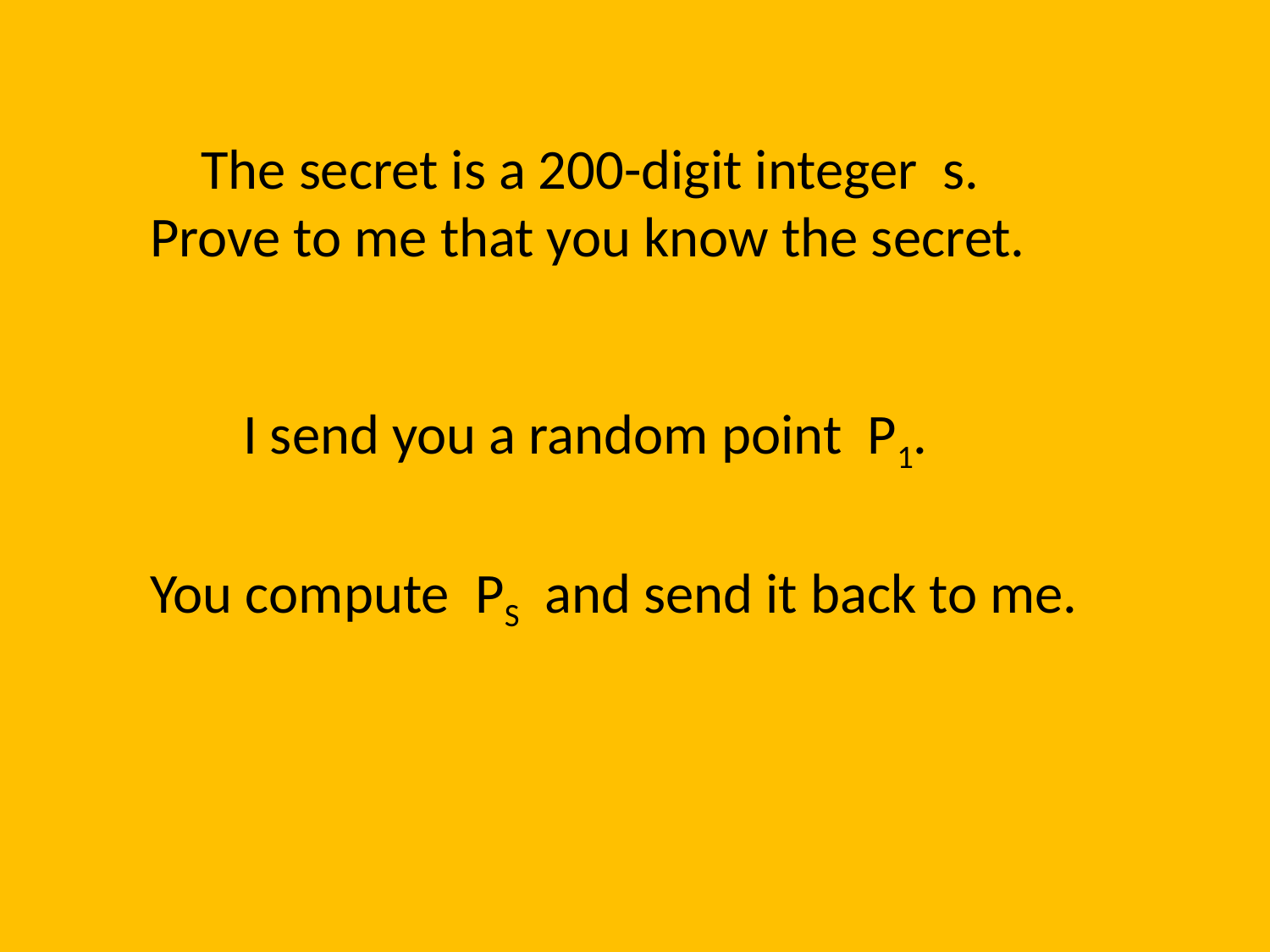

The secret is a 200-digit integer  s.
Prove to me that you know the secret.
    I send you a random point  P1.
You compute  PS  and send it back to me.